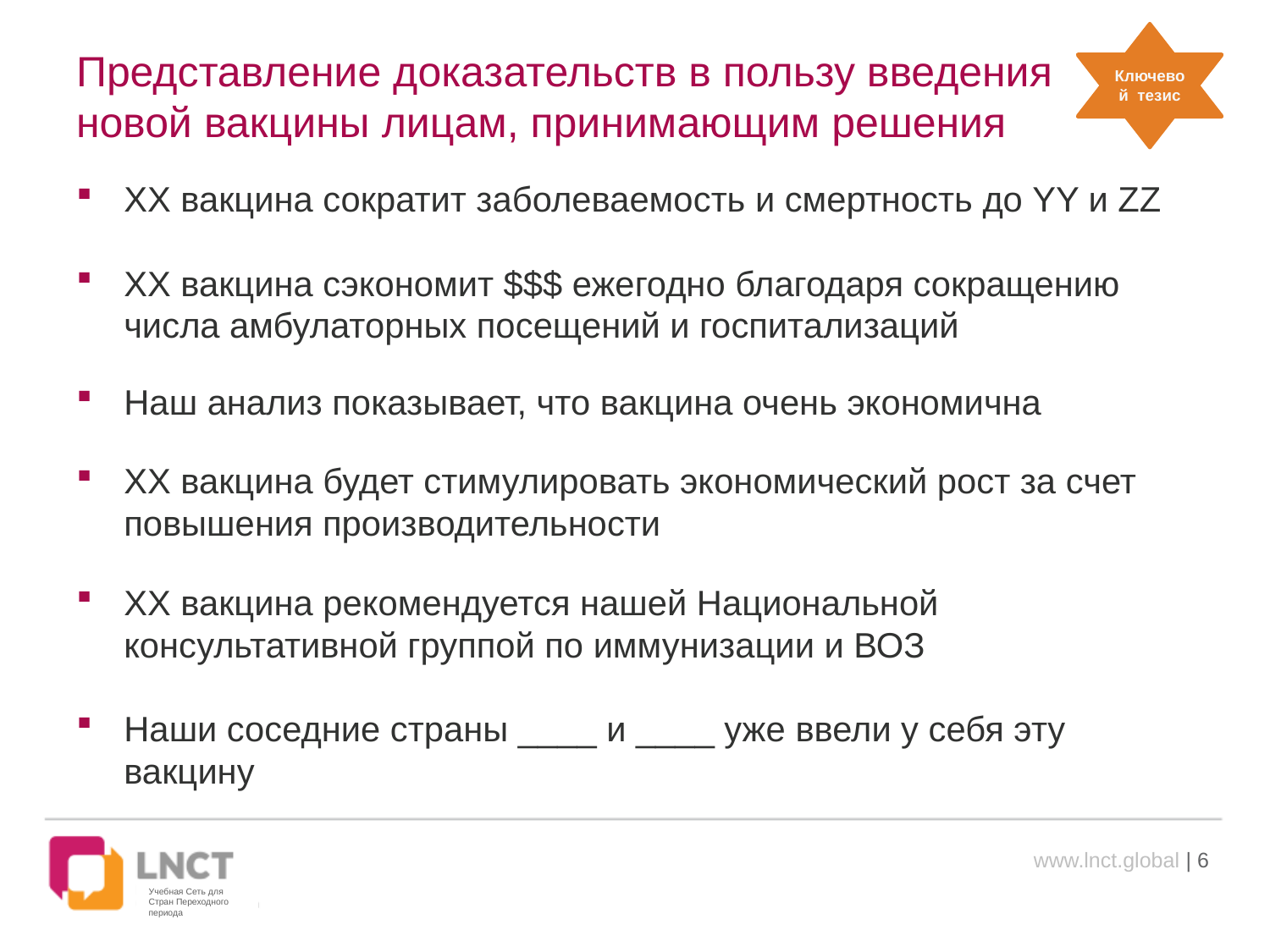

Ключевой  тезис
Key Message
# Представление доказательств в пользу введения новой вакцины лицам, принимающим решения
XX вакцина сократит заболеваемость и смертность до YY и ZZ

XX вакцина сэкономит $$$ ежегодно благодаря сокращению числа амбулаторных посещений и госпитализаций

Наш анализ показывает, что вакцина очень экономична

XX вакцина будет стимулировать экономический рост за счет повышения производительности

XX вакцина рекомендуется нашей Национальной консультативной группой по иммунизации и ВОЗ

Наши соседние страны ____ и ____ уже ввели у себя эту вакцину
www.lnct.global | 6
Учебная Сеть для Стран Переходного периода